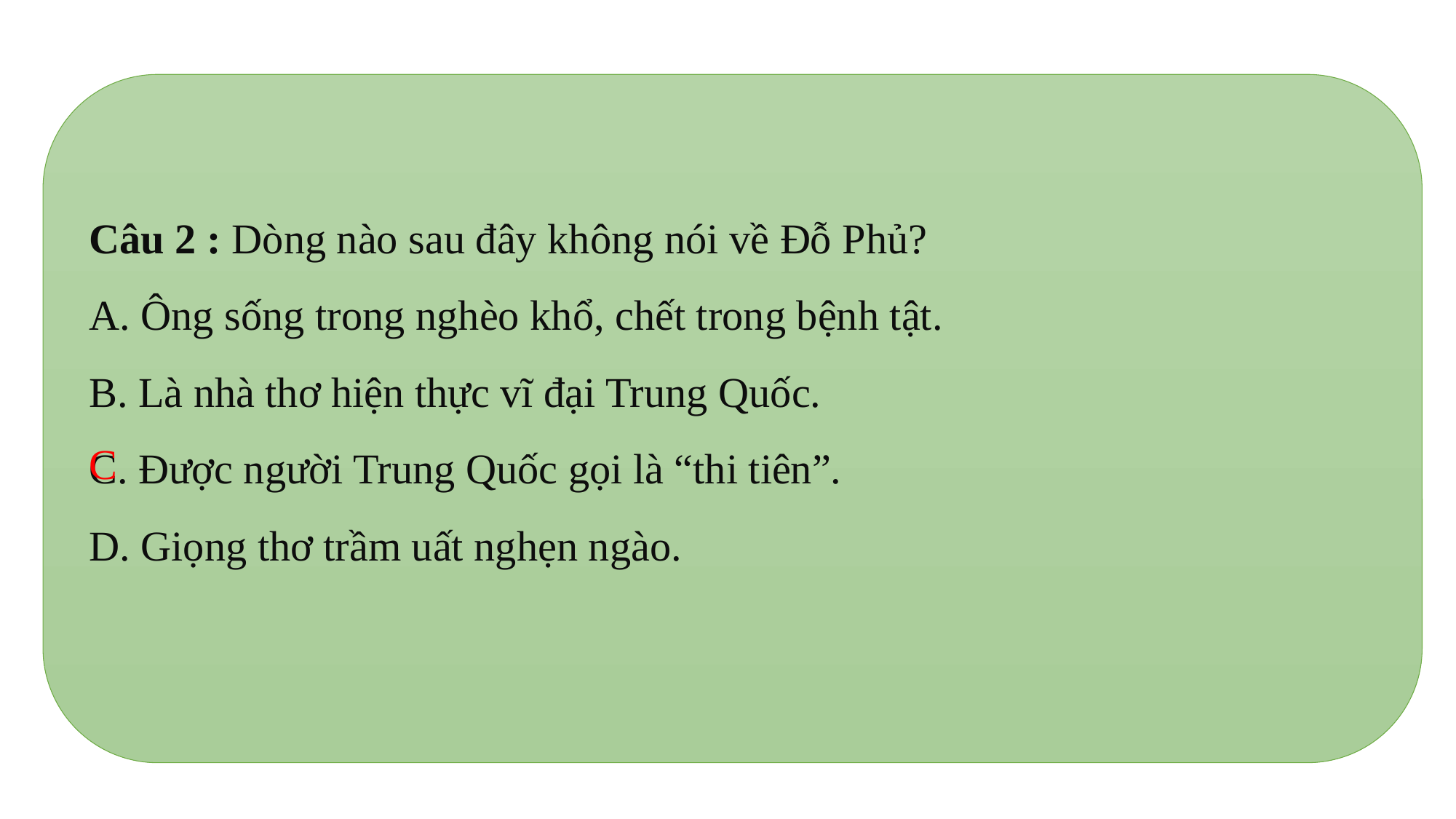

Câu 2 : Dòng nào sau đây không nói về Đỗ Phủ?
A. Ông sống trong nghèo khổ, chết trong bệnh tật.
B. Là nhà thơ hiện thực vĩ đại Trung Quốc.
C. Được người Trung Quốc gọi là “thi tiên”.
D. Giọng thơ trầm uất nghẹn ngào.

C